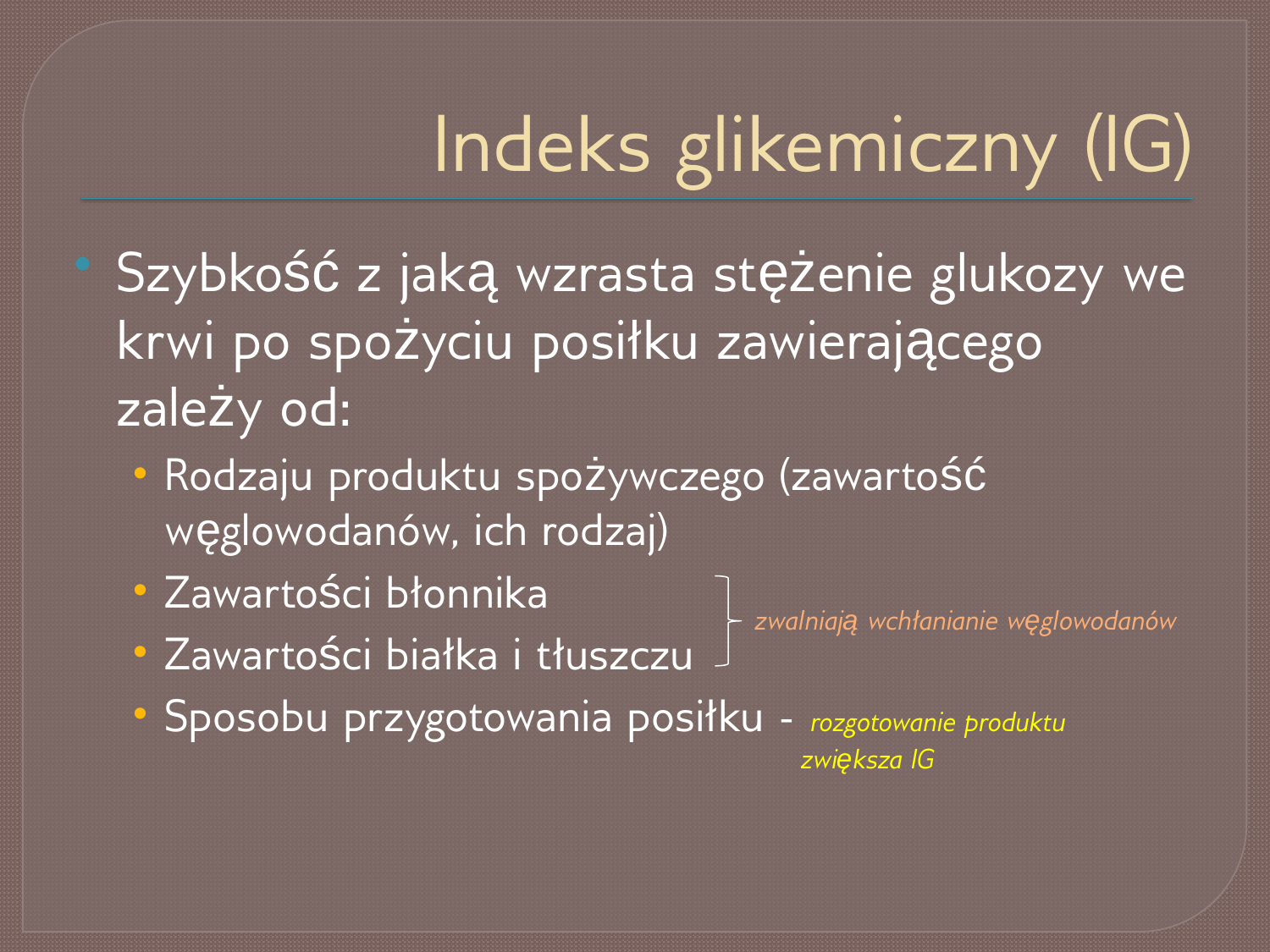

# Indeks glikemiczny (IG)
Szybkość z jaką wzrasta stężenie glukozy we krwi po spożyciu posiłku zawierającego zależy od:
Rodzaju produktu spożywczego (zawartość węglowodanów, ich rodzaj)
Zawartości błonnika
Zawartości białka i tłuszczu
Sposobu przygotowania posiłku - rozgotowanie produktu 						zwiększa IG

zwalniają wchłanianie węglowodanów